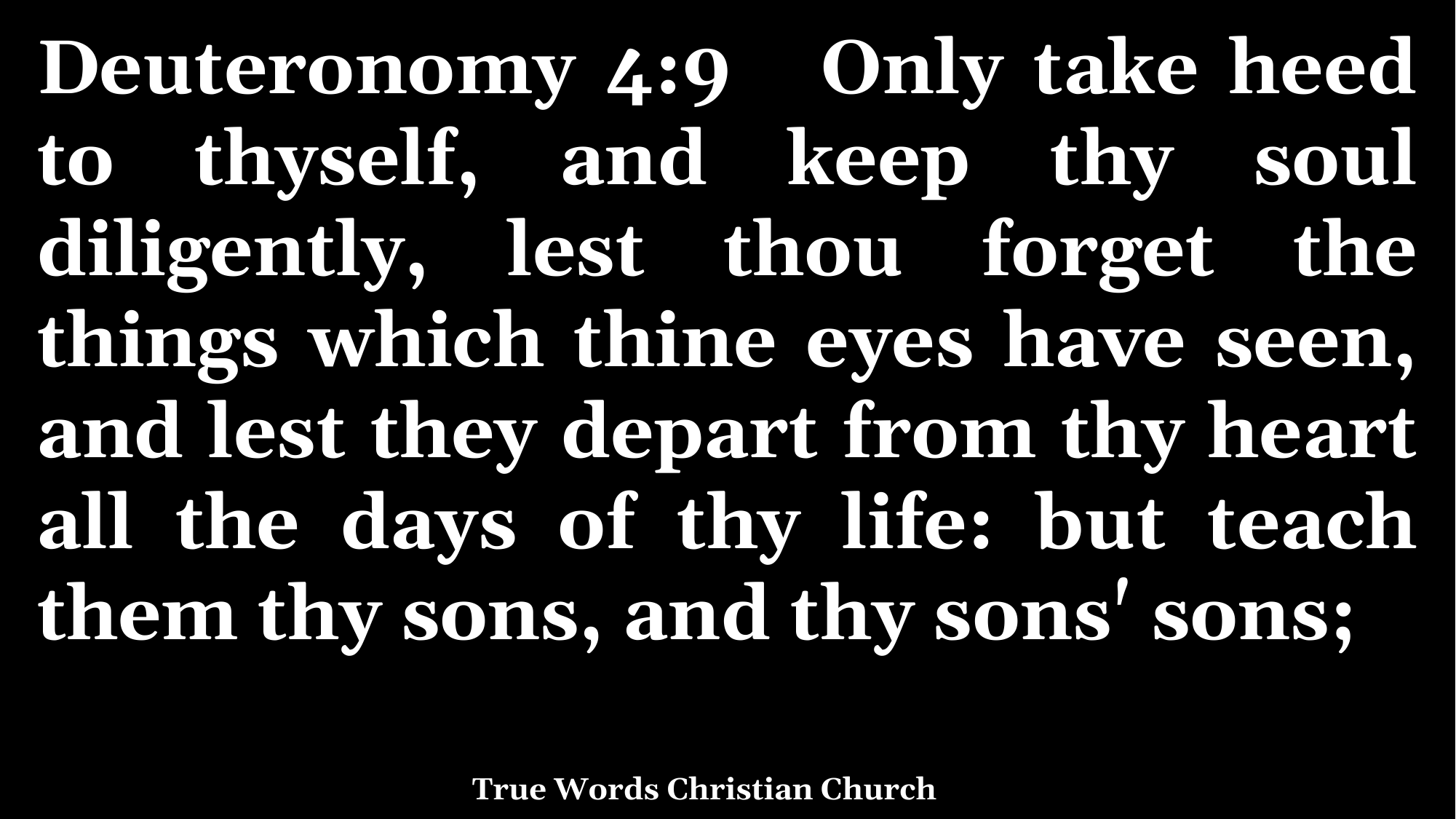

Deuteronomy 4:9   Only take heed to thyself, and keep thy soul diligently, lest thou forget the things which thine eyes have seen, and lest they depart from thy heart all the days of thy life: but teach them thy sons, and thy sons' sons;
True Words Christian Church